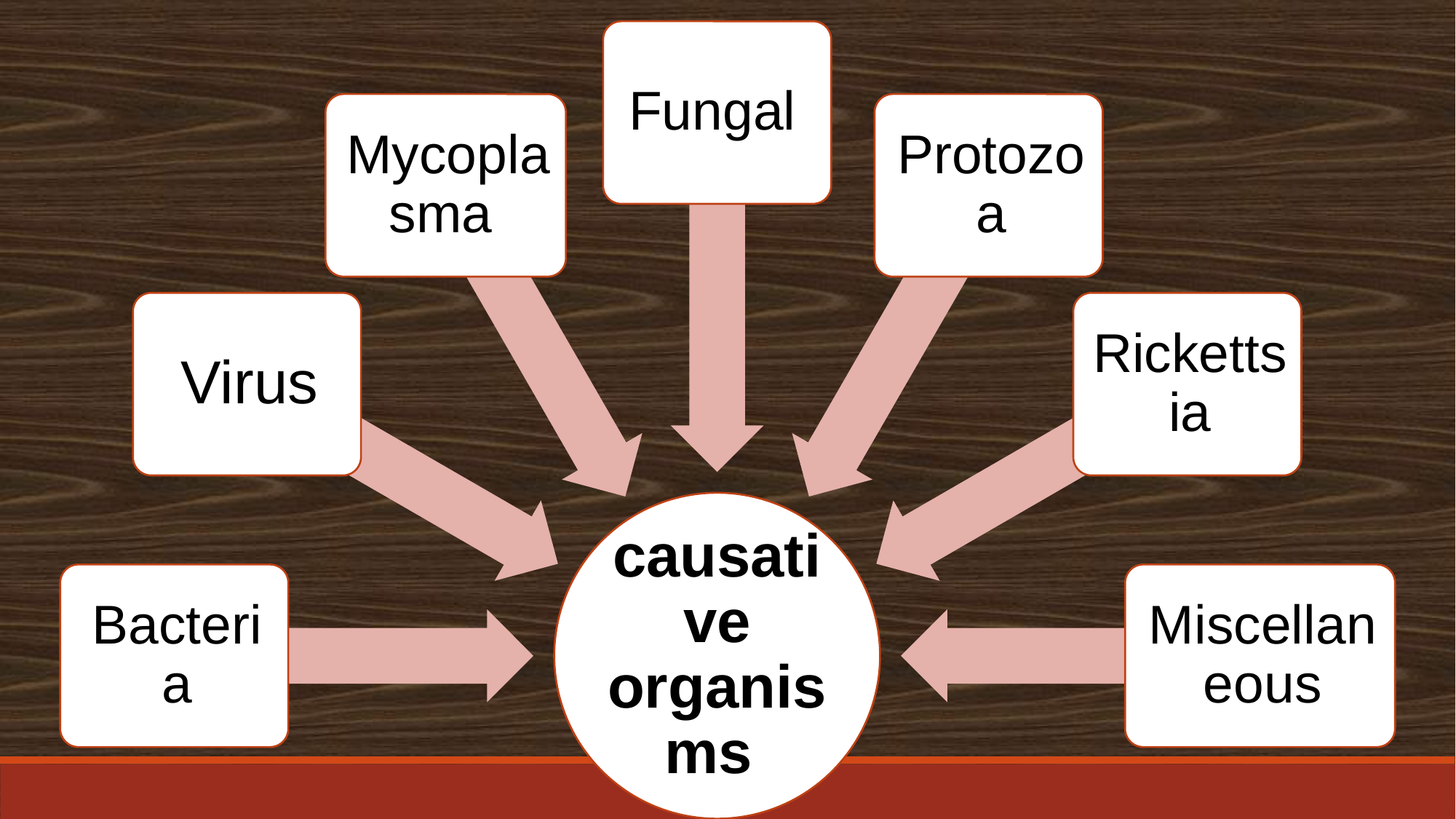

causative organisms
Bacteria
Virus
Mycoplasma
Fungal
Protozoa
Rickettsia
Miscellaneous